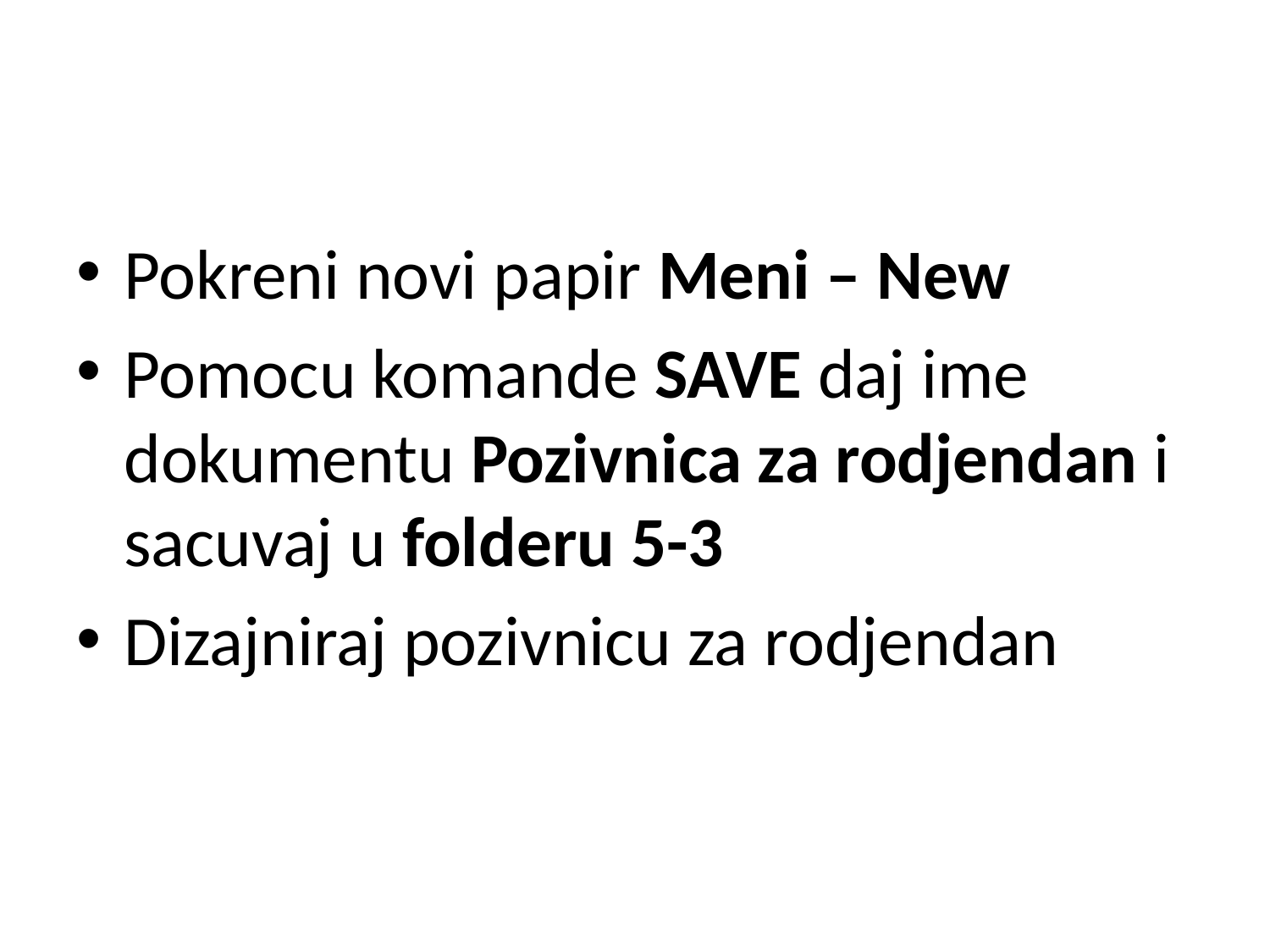

Pokreni novi papir Meni – New
Pomocu komande SAVE daj ime dokumentu Pozivnica za rodjendan i sacuvaj u folderu 5-3
Dizajniraj pozivnicu za rodjendan